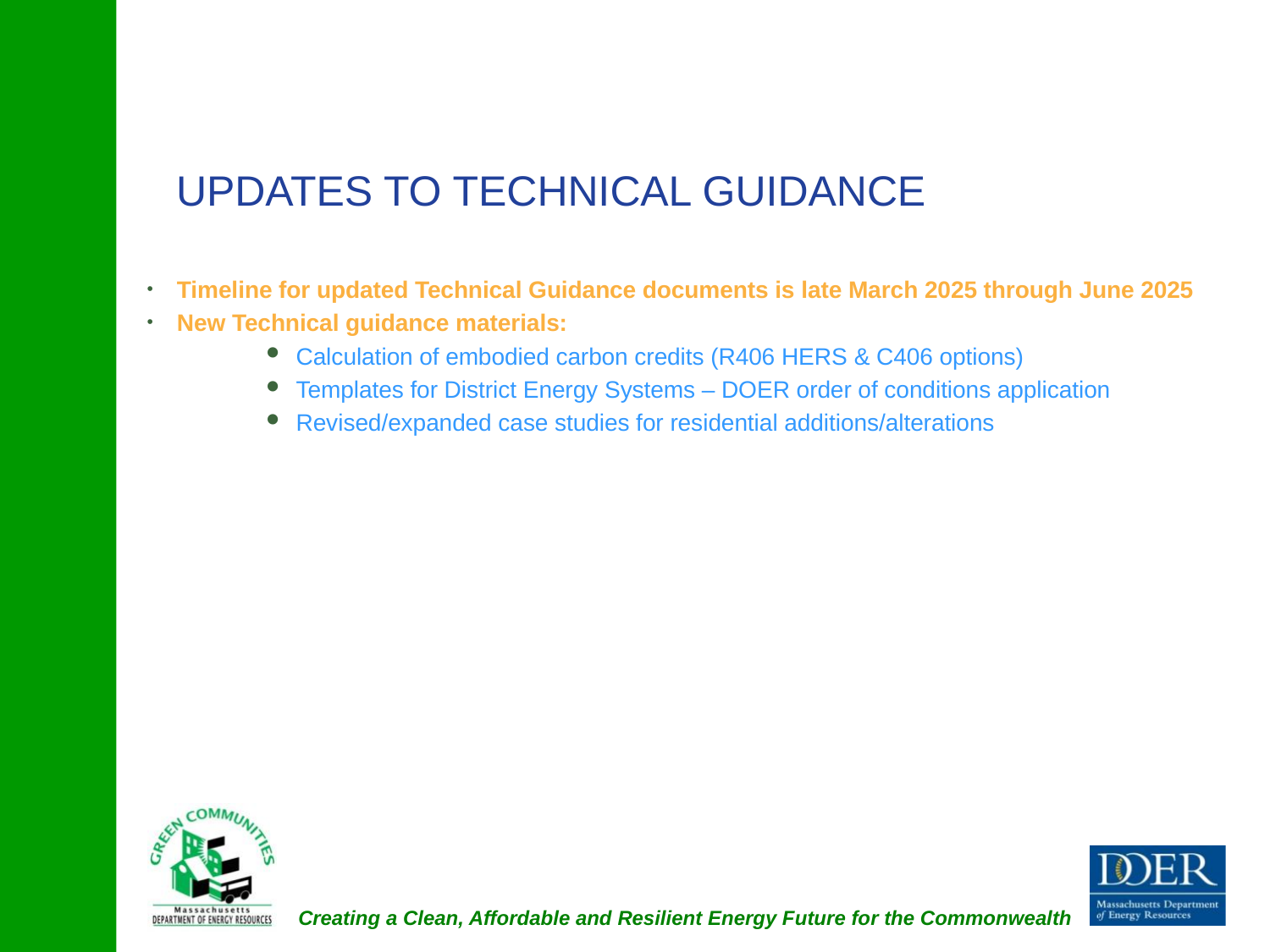

UPDATES TO TECHNICAL GUIDANCE

Timeline for updated Technical Guidance documents is late March 2025 through June 2025
New Technical guidance materials:
Calculation of embodied carbon credits (R406 HERS & C406 options)
Templates for District Energy Systems – DOER order of conditions application
Revised/expanded case studies for residential additions/alterations